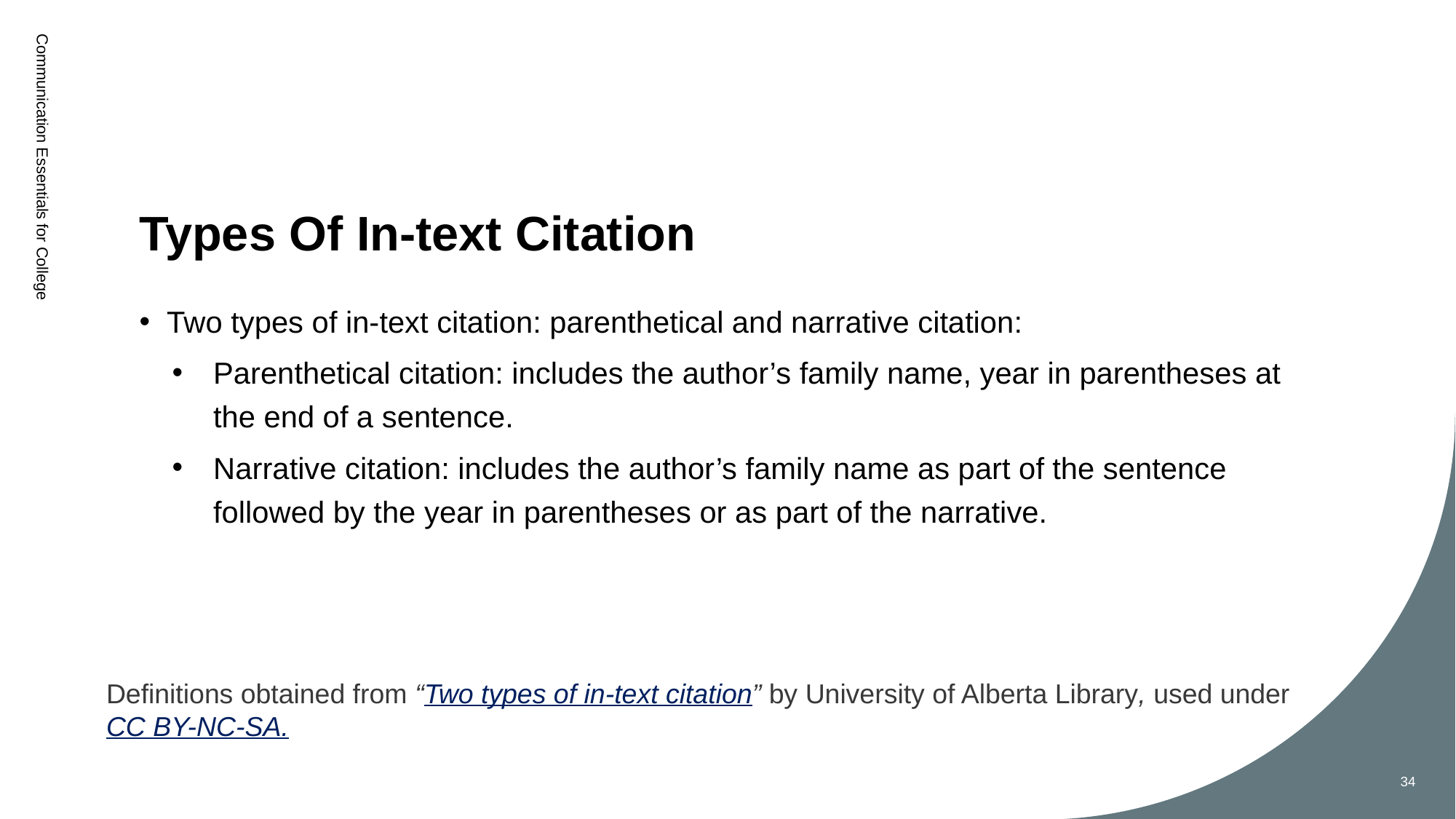

# Types Of In-text Citation
Communication Essentials for College
Two types of in-text citation: parenthetical and narrative citation:
Parenthetical citation: includes the author’s family name, year in parentheses at the end of a sentence.
Narrative citation: includes the author’s family name as part of the sentence followed by the year in parentheses or as part of the narrative.

Definitions obtained from “Two types of in-text citation” by University of Alberta Library, used under CC BY-NC-SA.

34